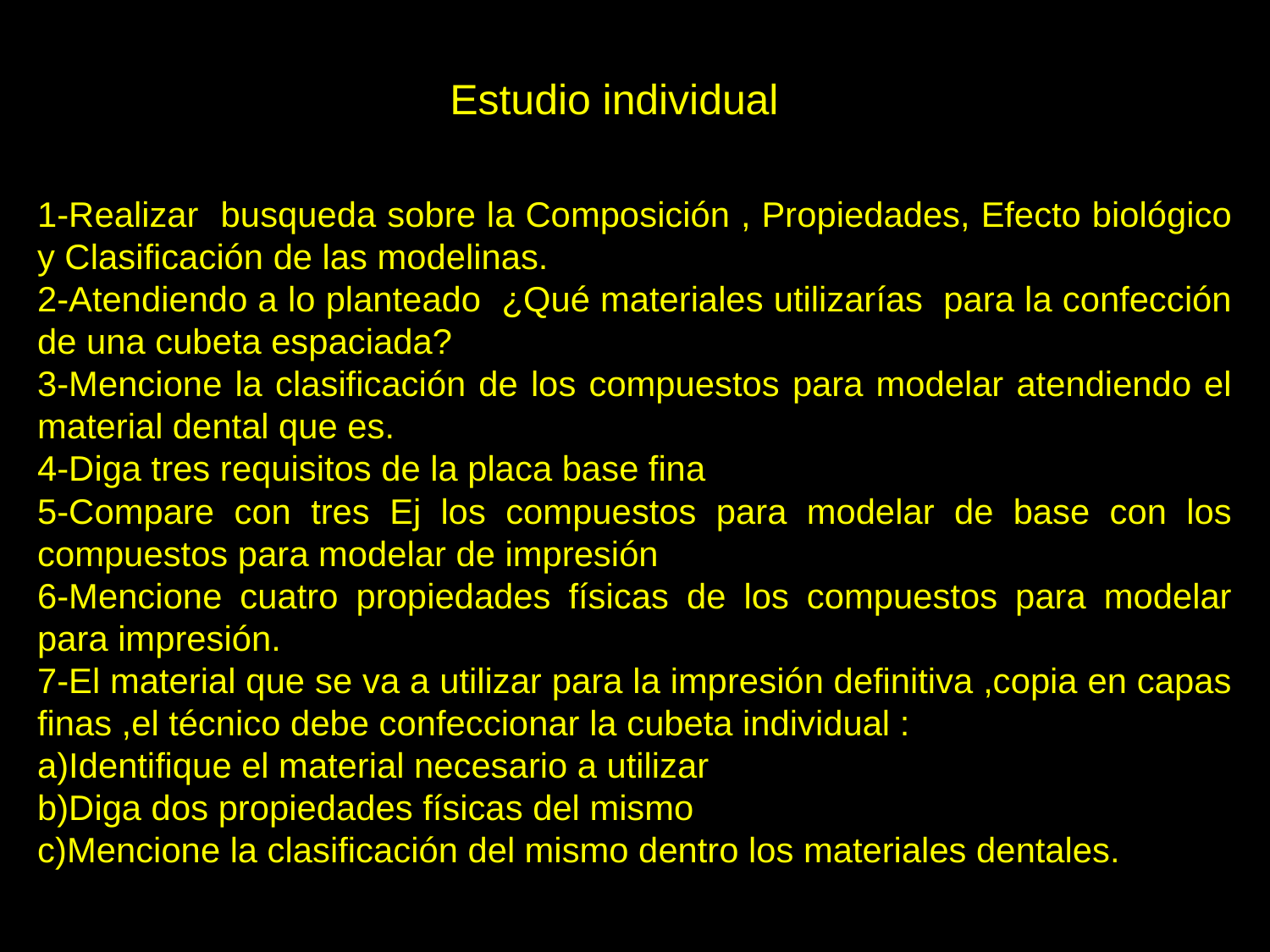

Estudio individual
1-Realizar  busqueda sobre la Composición , Propiedades, Efecto biológico y Clasificación de las modelinas.
2-Atendiendo a lo planteado  ¿Qué materiales utilizarías  para la confección de una cubeta espaciada?
3-Mencione la clasificación de los compuestos para modelar atendiendo el material dental que es.
4-Diga tres requisitos de la placa base fina
5-Compare con tres Ej los compuestos para modelar de base con los compuestos para modelar de impresión
6-Mencione cuatro propiedades físicas de los compuestos para modelar para impresión.
7-El material que se va a utilizar para la impresión definitiva ,copia en capas finas ,el técnico debe confeccionar la cubeta individual :
a)Identifique el material necesario a utilizar
b)Diga dos propiedades físicas del mismo
c)Mencione la clasificación del mismo dentro los materiales dentales.